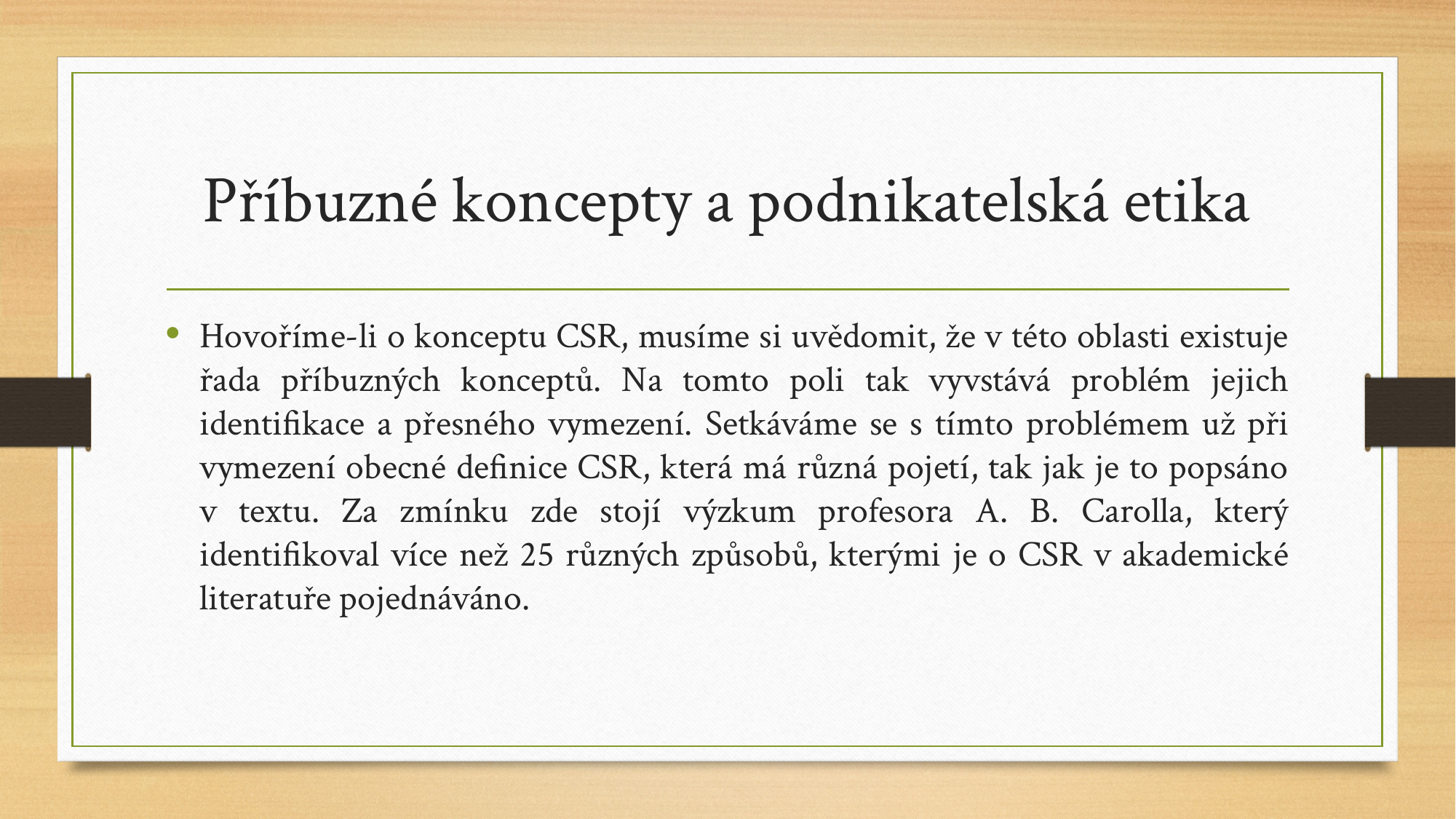

# Příbuzné koncepty a podnikatelská etika
Hovoříme-li o konceptu CSR, musíme si uvědomit, že v této oblasti existuje řada příbuzných konceptů. Na tomto poli tak vyvstává problém jejich identifikace a přesného vymezení. Setkáváme se s tímto problémem už při vymezení obecné definice CSR, která má různá pojetí, tak jak je to popsáno v textu. Za zmínku zde stojí výzkum profesora A. B. Carolla, který identifikoval více než 25 různých způsobů, kterými je o CSR v akademické literatuře pojednáváno.